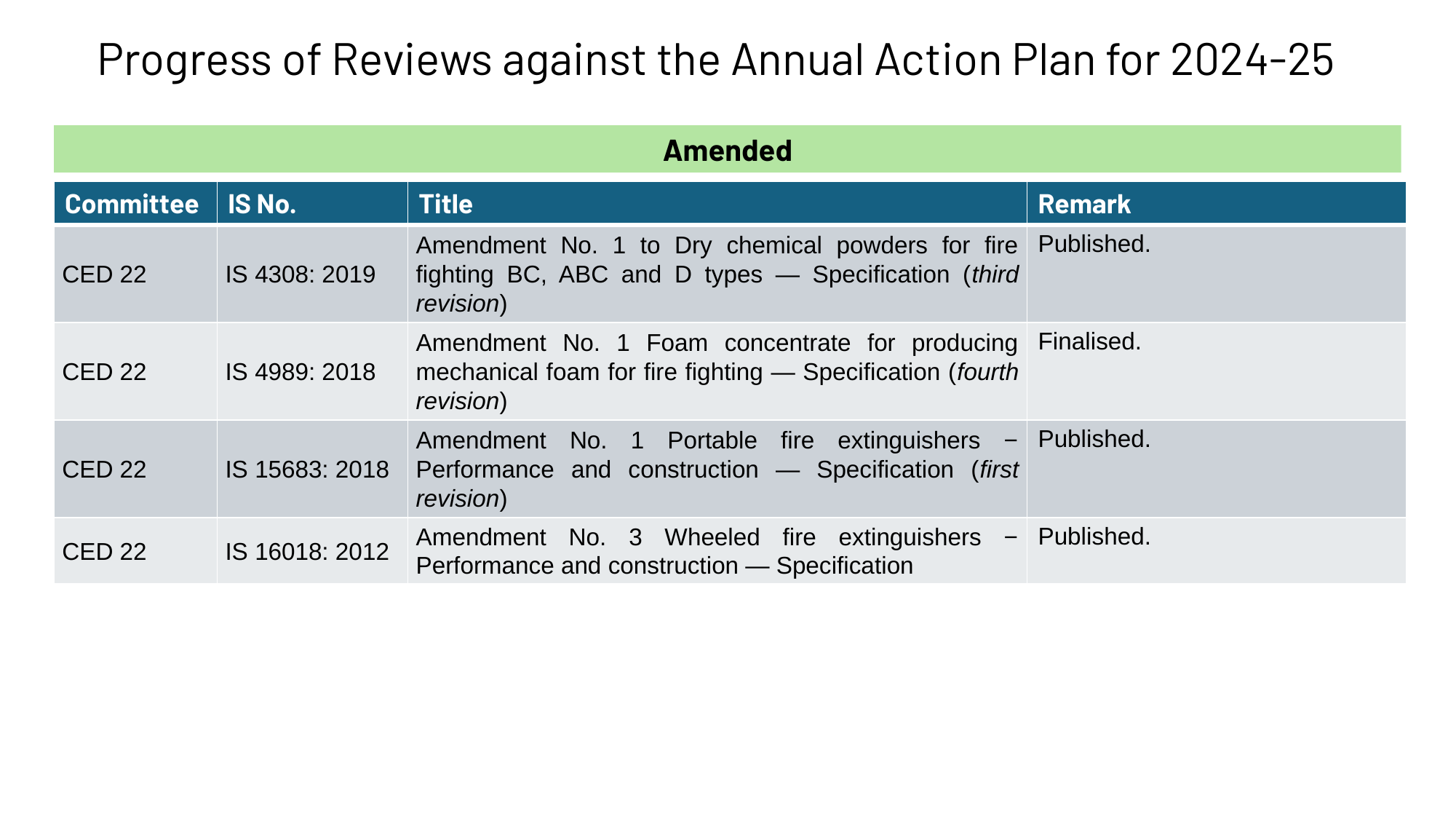

# Progress of Reviews against the Annual Action Plan for 2024-25
Amended
| Committee | IS No. | Title | Remark |
| --- | --- | --- | --- |
| CED 22 | IS 4308: 2019 | Amendment No. 1 to Dry chemical powders for fire fighting BC, ABC and D types ― Specification (third revision) | Published. |
| CED 22 | IS 4989: 2018 | Amendment No. 1 Foam concentrate for producing mechanical foam for fire fighting ― Specification (fourth revision) | Finalised. |
| CED 22 | IS 15683: 2018 | Amendment No. 1 Portable fire extinguishers − Performance and construction ― Specification (first revision) | Published. |
| CED 22 | IS 16018: 2012 | Amendment No. 3 Wheeled fire extinguishers − Performance and construction ― Specification | Published. |